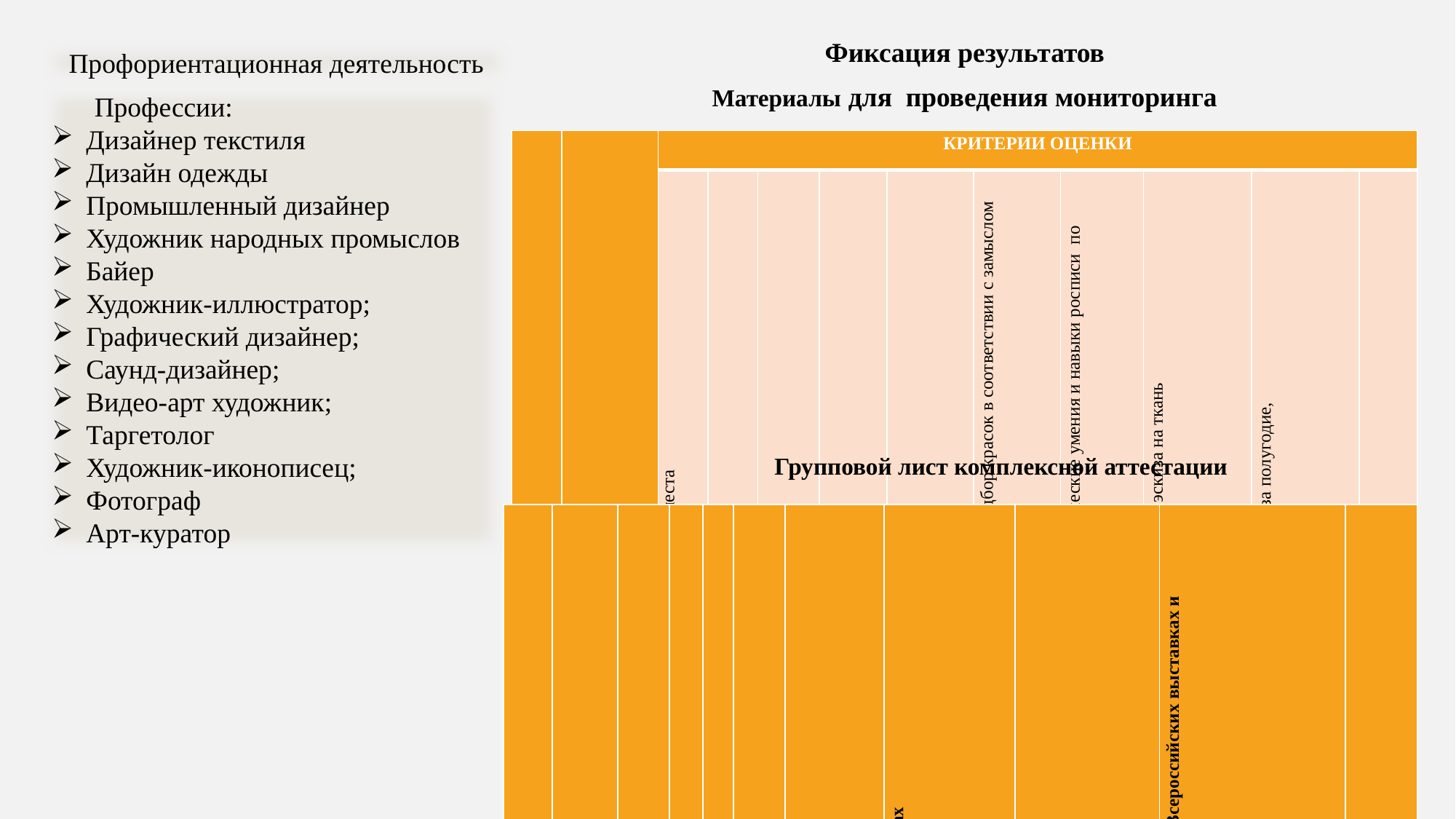

Фиксация результатов
Профориентационная деятельность
Материалы для  проведения мониторинга
Профессии:
Дизайнер текстиля
Дизайн одежды
Промышленный дизайнер
Художник народных промыслов
Байер
Художник-иллюстратор;
Графический дизайнер;
Саунд-дизайнер;
Видео-арт художник;
Таргетолог
Художник-иконописец;
Фотограф
Арт-куратор
| Группа № | ФИ обучающегося | КРИТЕРИИ ОЦЕНКИ |  |  |  |  |  |  |  |  |  |
| --- | --- | --- | --- | --- | --- | --- | --- | --- | --- | --- | --- |
|  |  | Организация рабочего места | Владение карандашом | Владение композицией | Основы цветоведения | Творческий подход | Владение красками, подбор красок в соответствии с замыслом | Работа с тканью, технические умения и навыки росписи по ткани | Правильность переноса эскиза на ткань | Работа с инструментом за полугодие, за год | Уровень |
|  |  |  |  |  |  |  |  |  |  |  |  |
|  |  |  |  |  |  |  |  |  |  |  |  |
Групповой лист комплексной аттестации
| Группа № | Ф.И обучающегося | Результаты тестирования | Самооценка | Взаимооценка | Портфолио | Участие в выставках объединения и конкурсах | Участие в муниципальных выставках и конкурсах | Участие в региональных выставках и конкурсах | Участие в международных, межрегиональных и Всероссийских выставках и конкурсах | Баллы |
| --- | --- | --- | --- | --- | --- | --- | --- | --- | --- | --- |
|  |  |  |  |  |  |  |  |  |  |  |